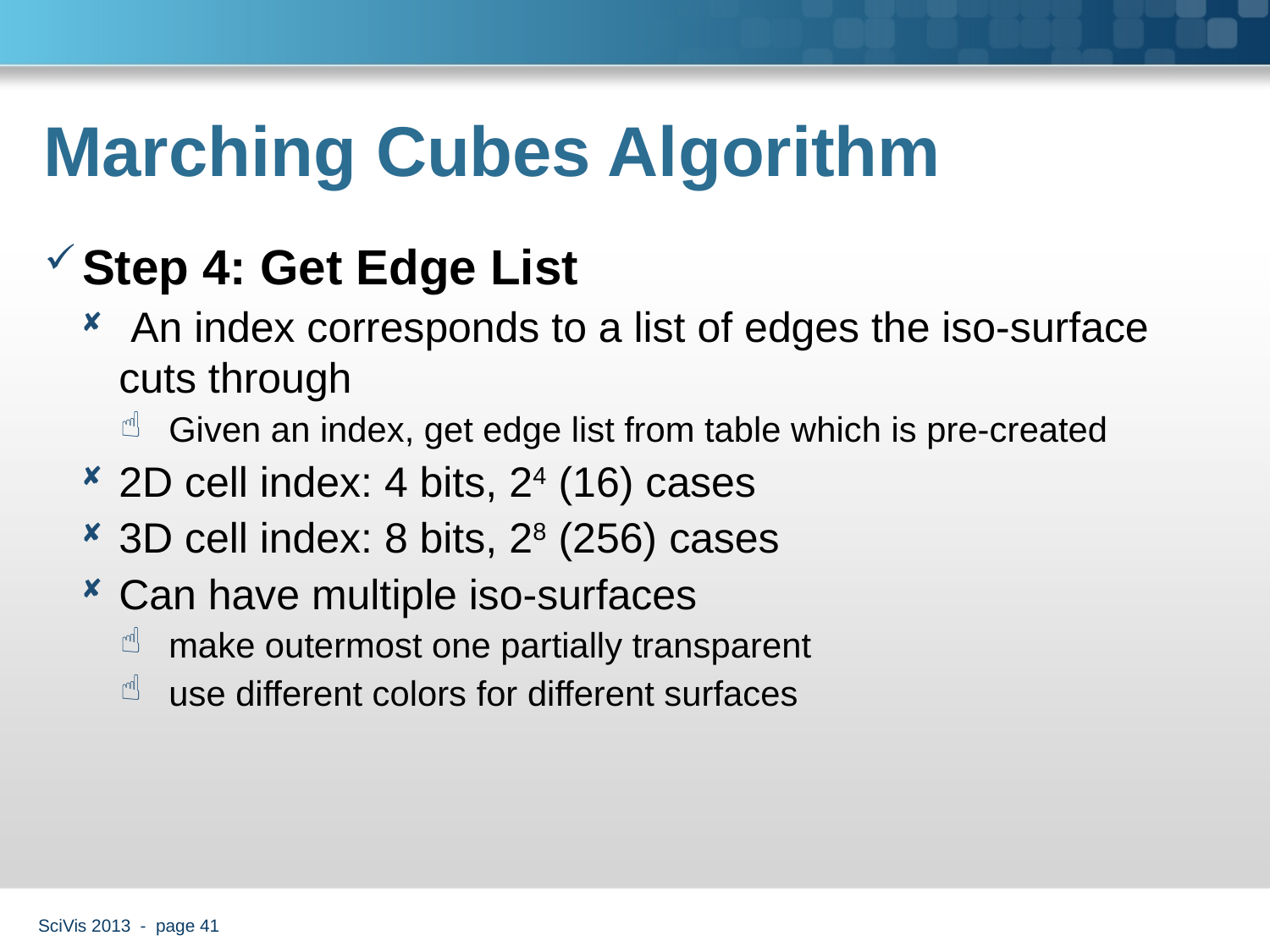

# Marching Cubes Algorithm
Step 4: Get Edge List
 An index corresponds to a list of edges the iso-surface cuts through
Given an index, get edge list from table which is pre-created
2D cell index: 4 bits, 24 (16) cases
3D cell index: 8 bits, 28 (256) cases
Can have multiple iso-surfaces
make outermost one partially transparent
use different colors for different surfaces
SciVis 2013  -  page 41